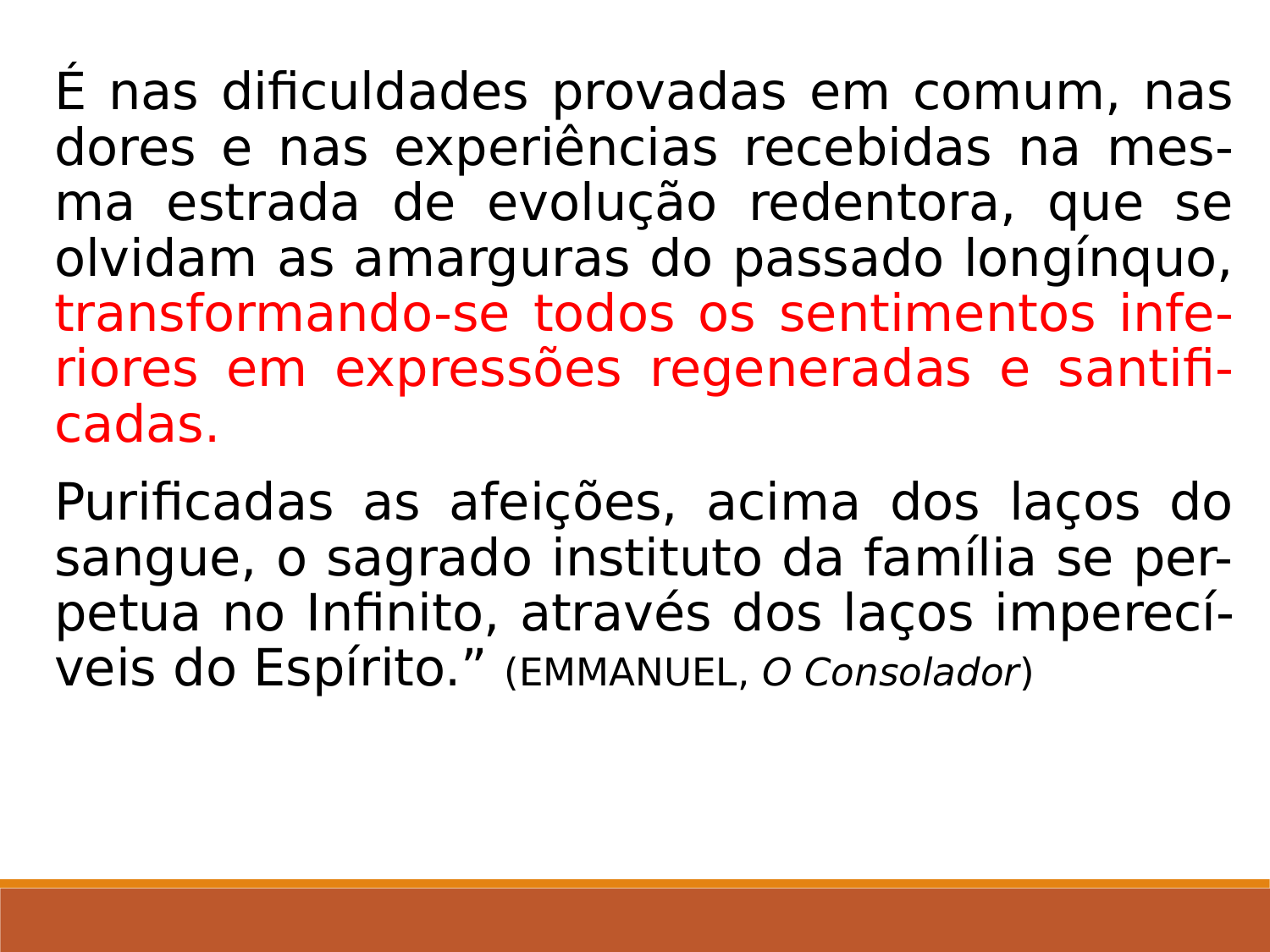

É nas dificuldades provadas em comum, nas dores e nas experiências recebidas na mes-ma estrada de evolução redentora, que se olvidam as amarguras do passado longínquo, transformando-se todos os sentimentos infe-riores em expressões regeneradas e santifi-cadas.
Purificadas as afeições, acima dos laços do sangue, o sagrado instituto da família se per-petua no Infinito, através dos laços imperecí-veis do Espírito.” (EMMANUEL, O Consolador)